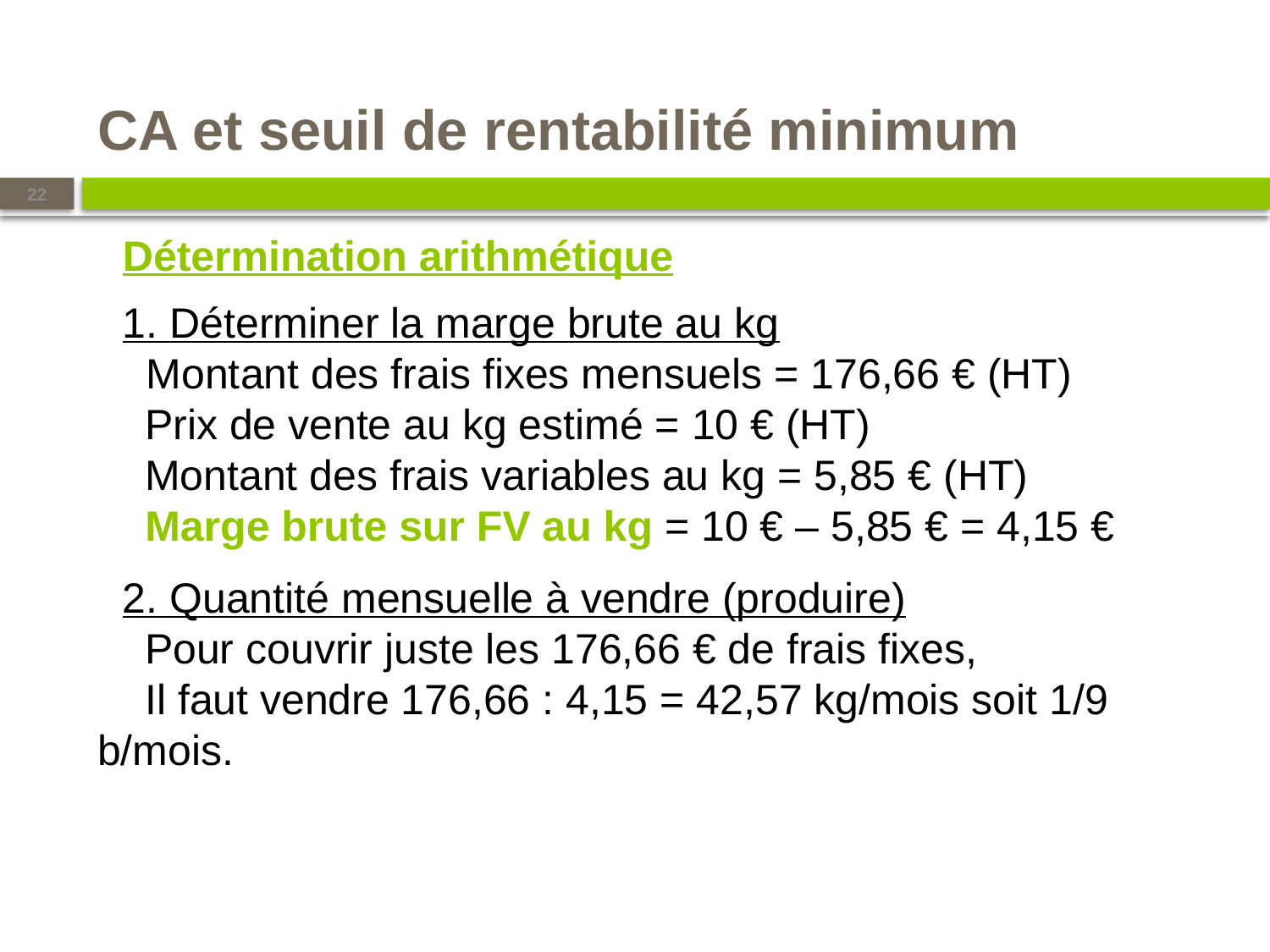

# CA et seuil de rentabilité minimum
22
Détermination arithmétique

1. Déterminer la marge brute au kg
  Montant des frais fixes mensuels = 176,66 € (HT)
    Prix de vente au kg estimé = 10 € (HT)
    Montant des frais variables au kg = 5,85 € (HT)
    Marge brute sur FV au kg = 10 € – 5,85 € = 4,15 €

2. Quantité mensuelle à vendre (produire)
    Pour couvrir juste les 176,66 € de frais fixes,
    Il faut vendre 176,66 : 4,15 = 42,57 kg/mois soit 1/9 b/mois.